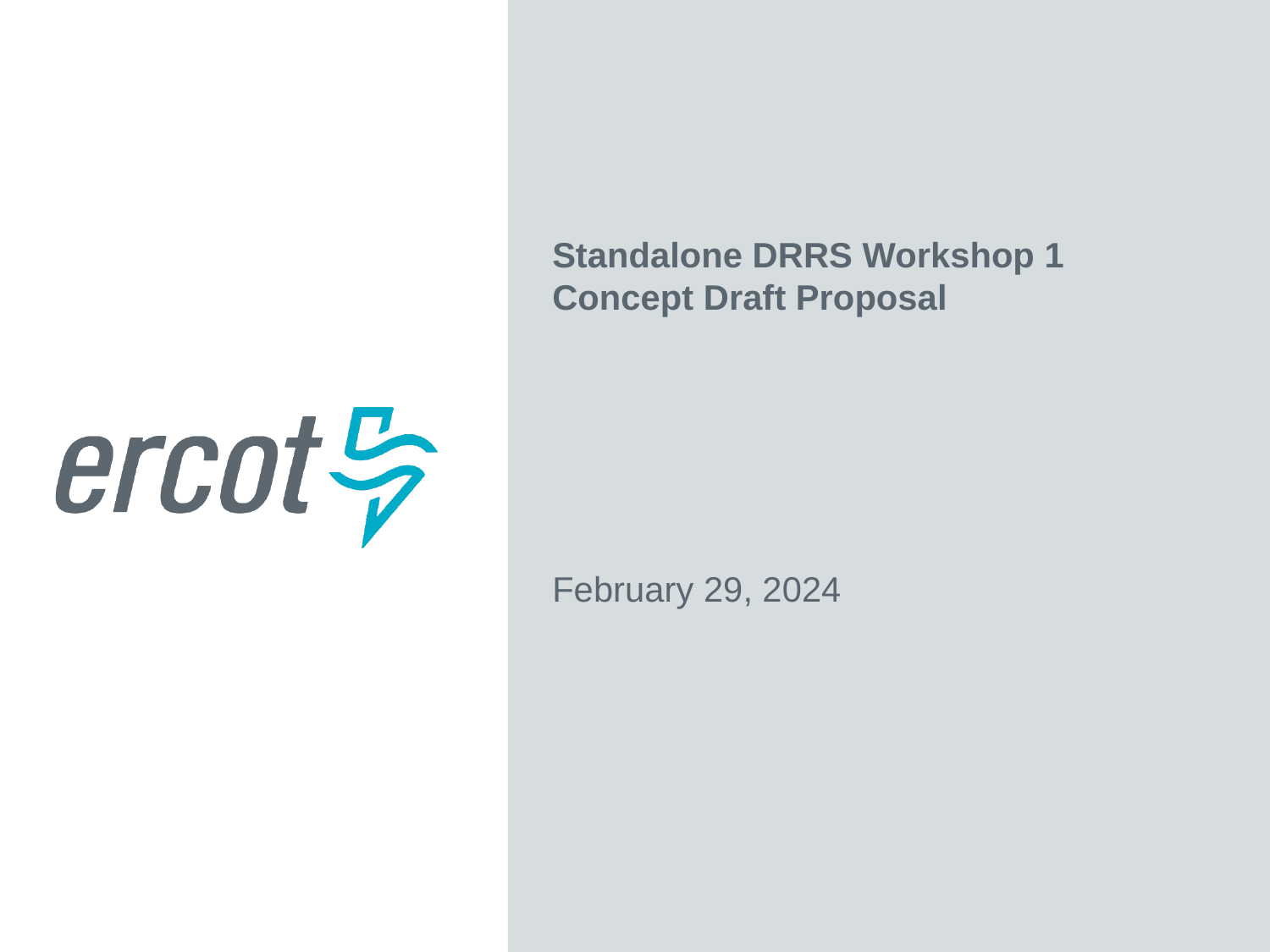

Standalone DRRS Workshop 1
Concept Draft Proposal

February 29, 2024